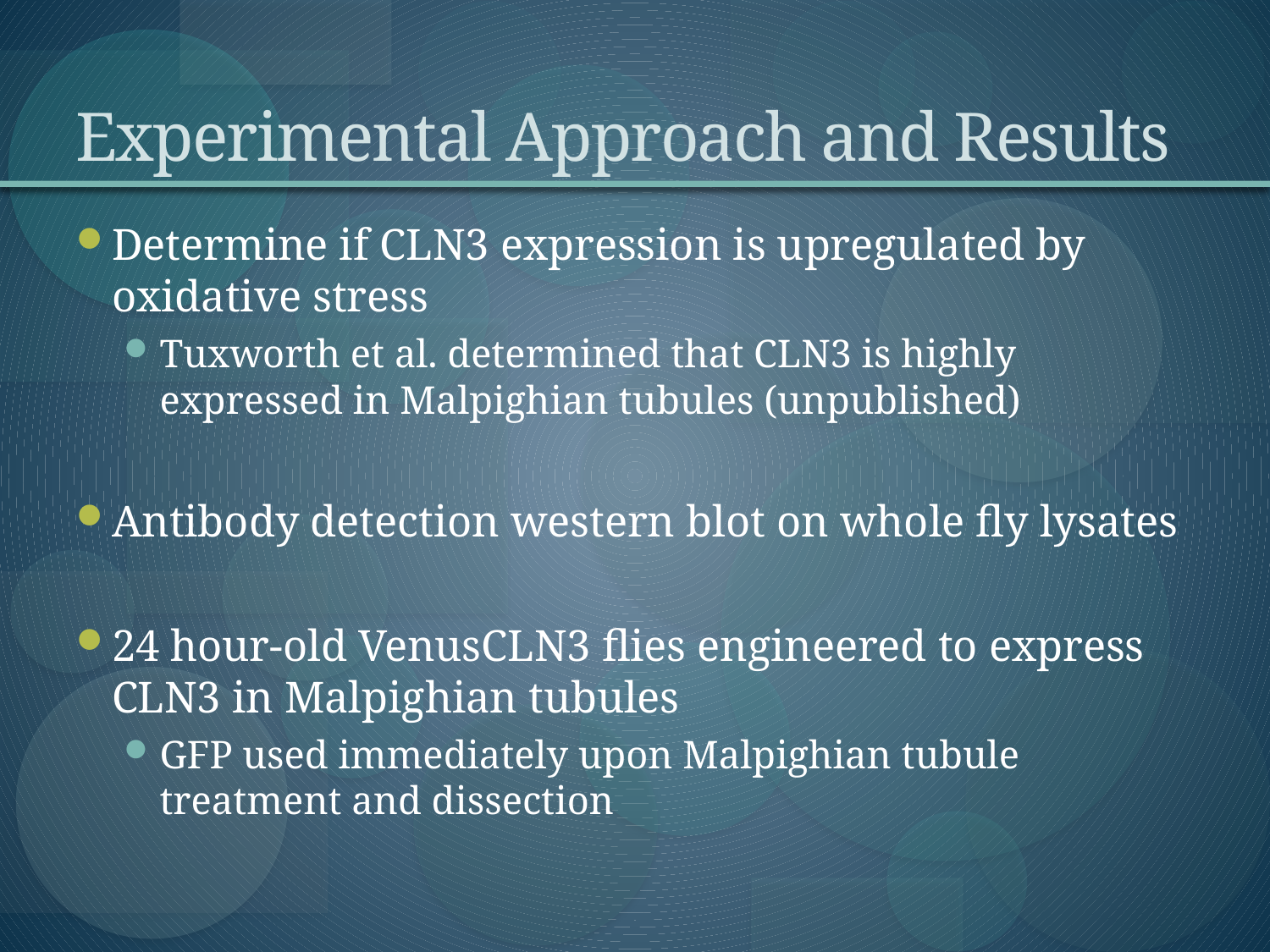

# Experimental Approach and Results
Determine if CLN3 expression is upregulated by oxidative stress
Tuxworth et al. determined that CLN3 is highly expressed in Malpighian tubules (unpublished)

Antibody detection western blot on whole fly lysates

24 hour-old VenusCLN3 flies engineered to express CLN3 in Malpighian tubules
GFP used immediately upon Malpighian tubule treatment and dissection